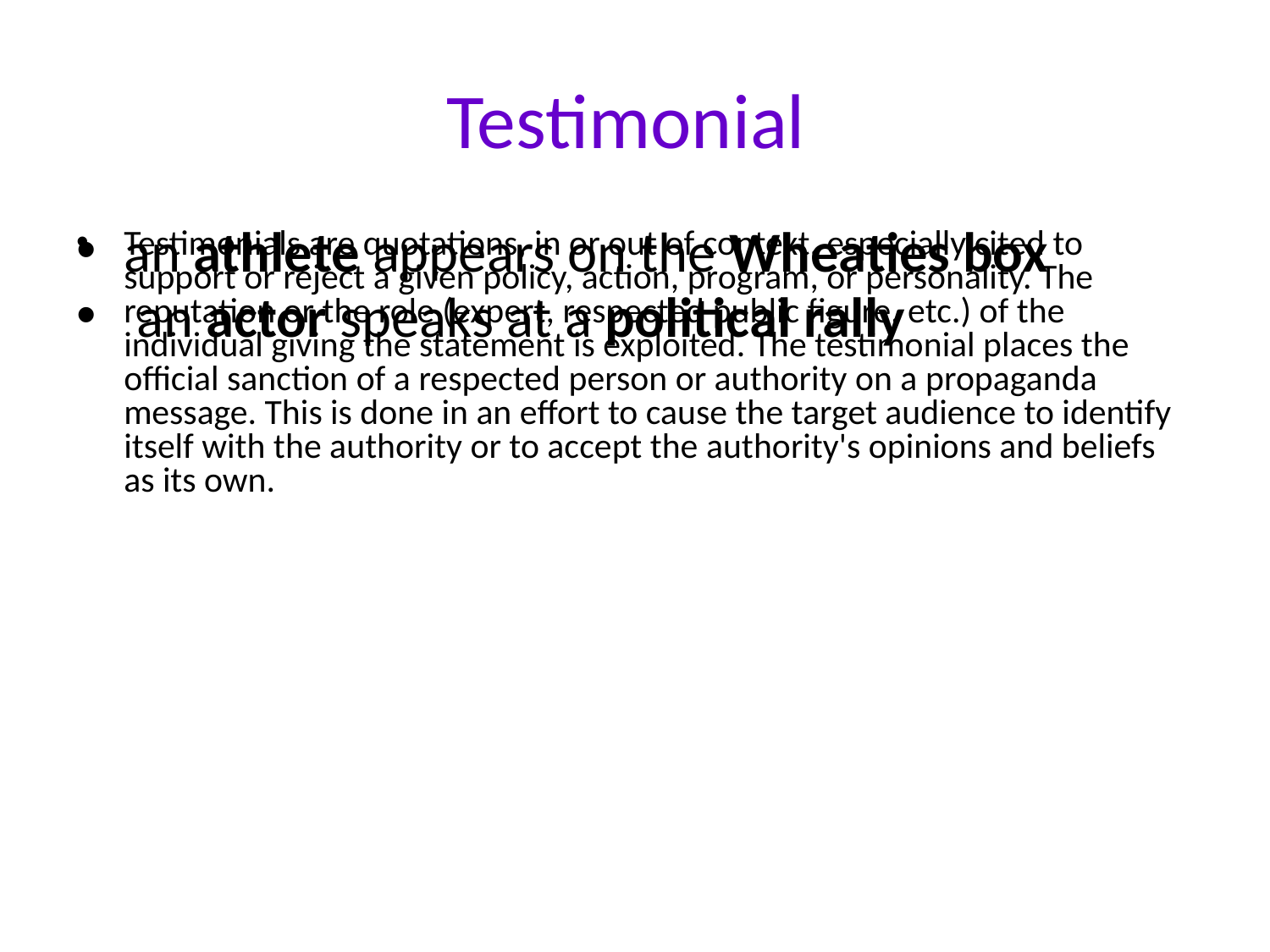

# Testimonial
Testimonials are quotations, in or out of context, especially cited to support or reject a given policy, action, program, or personality. The reputation or the role (expert, respected public figure, etc.) of the individual giving the statement is exploited. The testimonial places the official sanction of a respected person or authority on a propaganda message. This is done in an effort to cause the target audience to identify itself with the authority or to accept the authority's opinions and beliefs as its own.
an athlete appears on the Wheaties box
 an actor speaks at a political rally